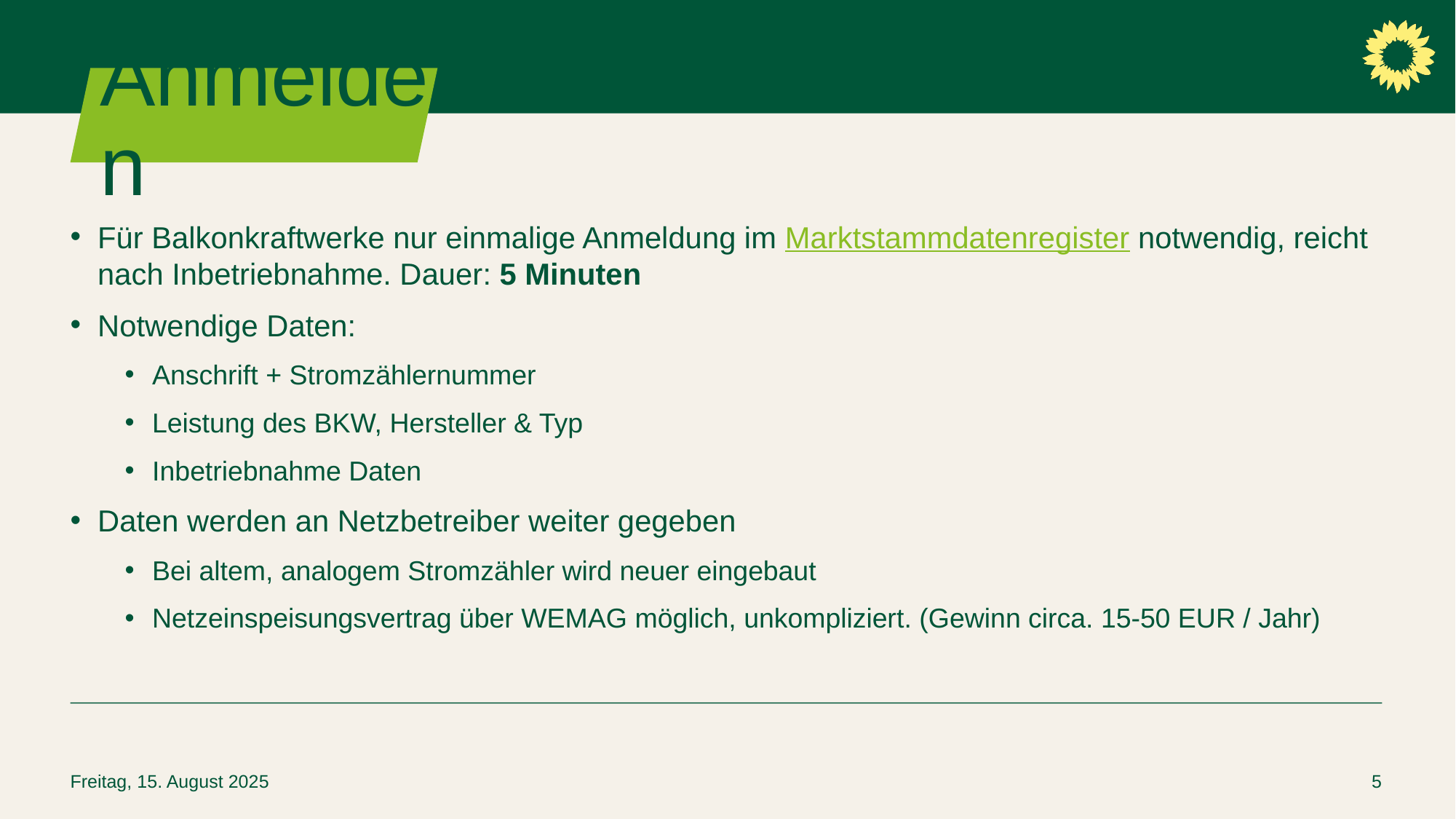

# Anmelden
Für Balkonkraftwerke nur einmalige Anmeldung im Marktstammdatenregister notwendig, reicht nach Inbetriebnahme. Dauer: 5 Minuten
Notwendige Daten:
Anschrift + Stromzählernummer
Leistung des BKW, Hersteller & Typ
Inbetriebnahme Daten
Daten werden an Netzbetreiber weiter gegeben
Bei altem, analogem Stromzähler wird neuer eingebaut
Netzeinspeisungsvertrag über WEMAG möglich, unkompliziert. (Gewinn circa. 15-50 EUR / Jahr)
Freitag, 15. August 2025
5